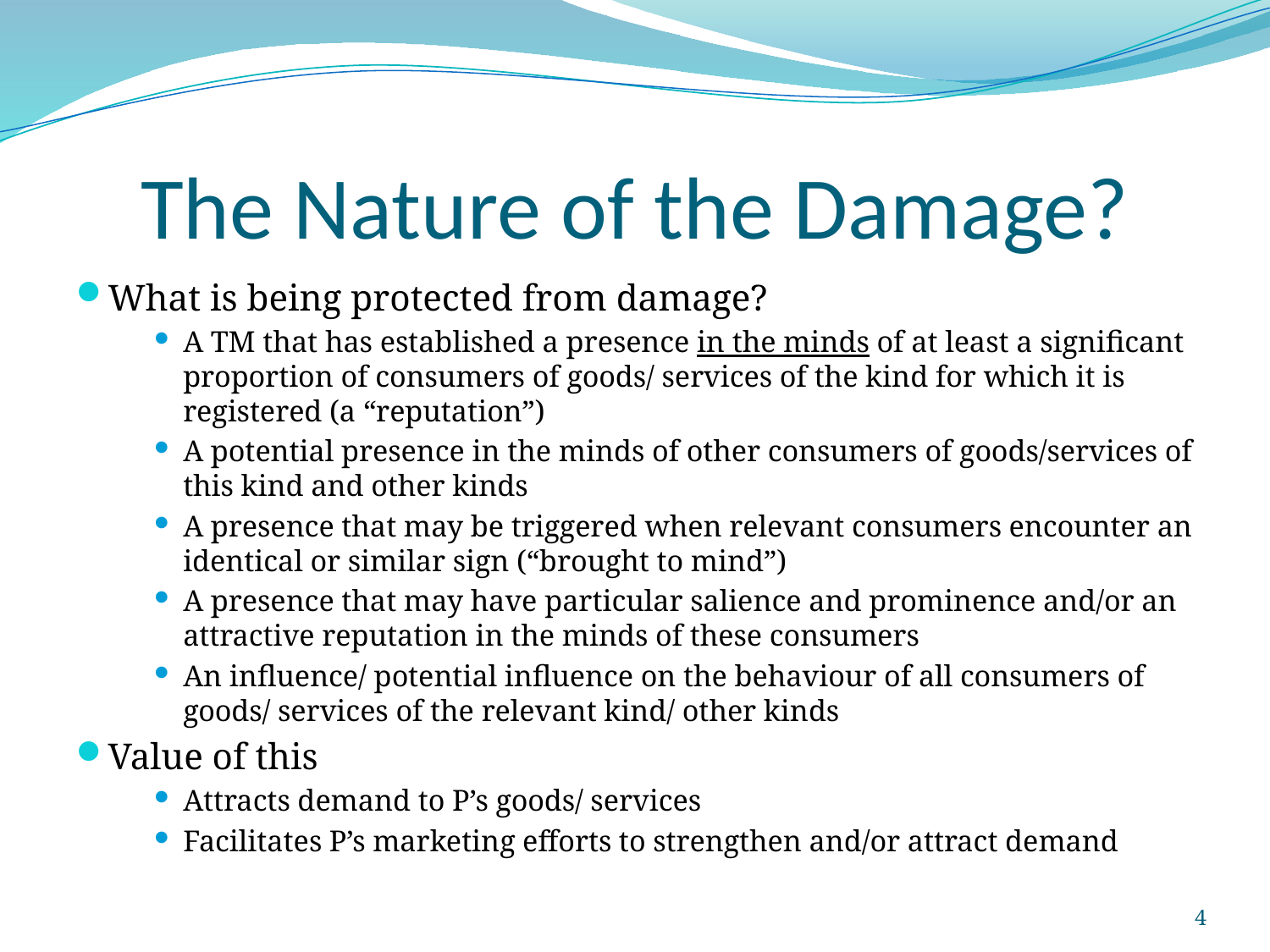

# The Nature of the Damage?
What is being protected from damage?
A TM that has established a presence in the minds of at least a significant proportion of consumers of goods/ services of the kind for which it is registered (a “reputation”)
A potential presence in the minds of other consumers of goods/services of this kind and other kinds
A presence that may be triggered when relevant consumers encounter an identical or similar sign (“brought to mind”)
A presence that may have particular salience and prominence and/or an attractive reputation in the minds of these consumers
An influence/ potential influence on the behaviour of all consumers of goods/ services of the relevant kind/ other kinds
Value of this
Attracts demand to P’s goods/ services
Facilitates P’s marketing efforts to strengthen and/or attract demand

4